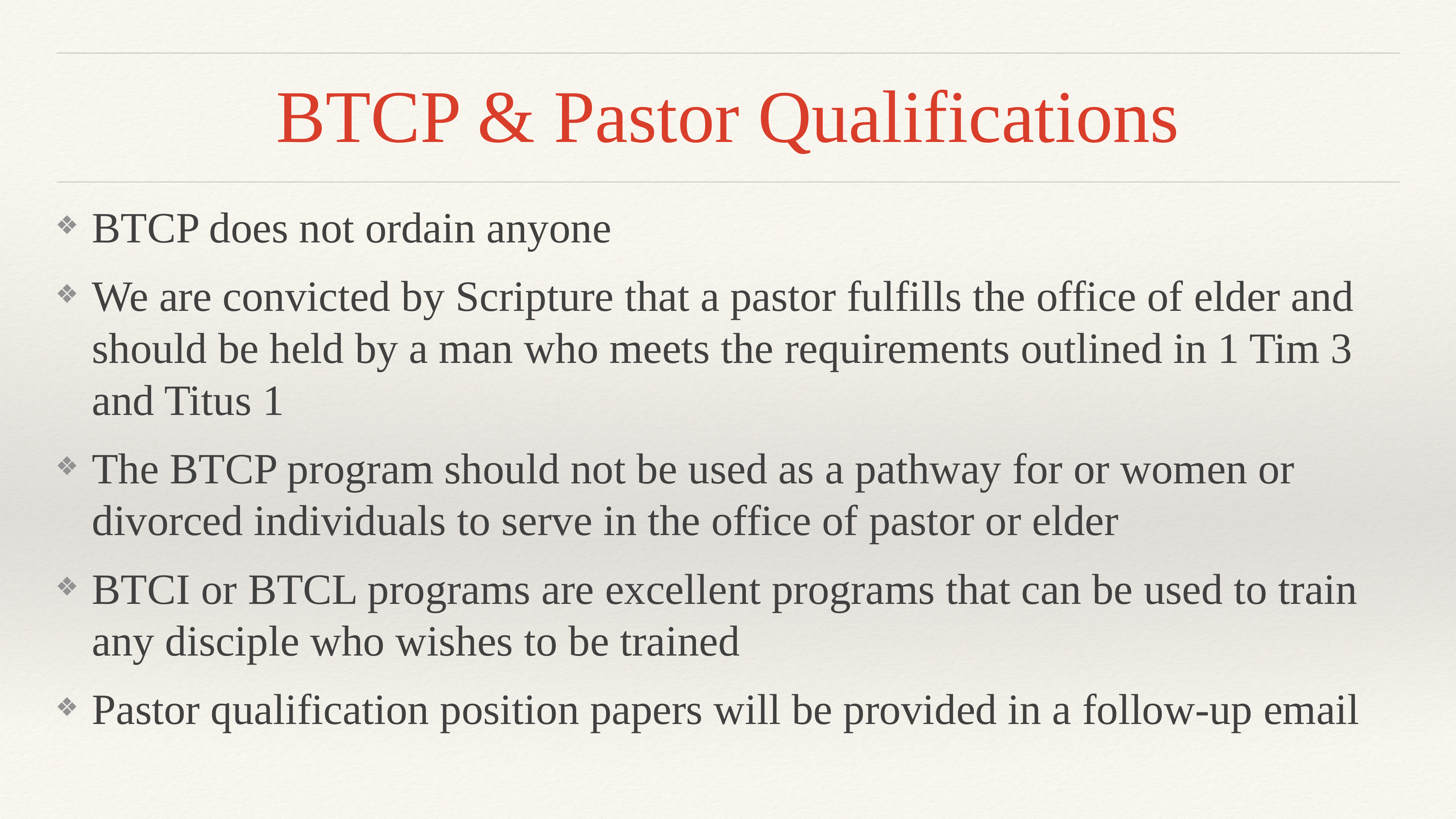

26
# BTCP & Pastor Qualifications
BTCP does not ordain anyone
We are convicted by Scripture that a pastor fulfills the office of elder and should be held by a man who meets the requirements outlined in 1 Tim 3 and Titus 1
The BTCP program should not be used as a pathway for or women or divorced individuals to serve in the office of pastor or elder
BTCI or BTCL programs are excellent programs that can be used to train any disciple who wishes to be trained
Pastor qualification position papers will be provided in a follow-up email